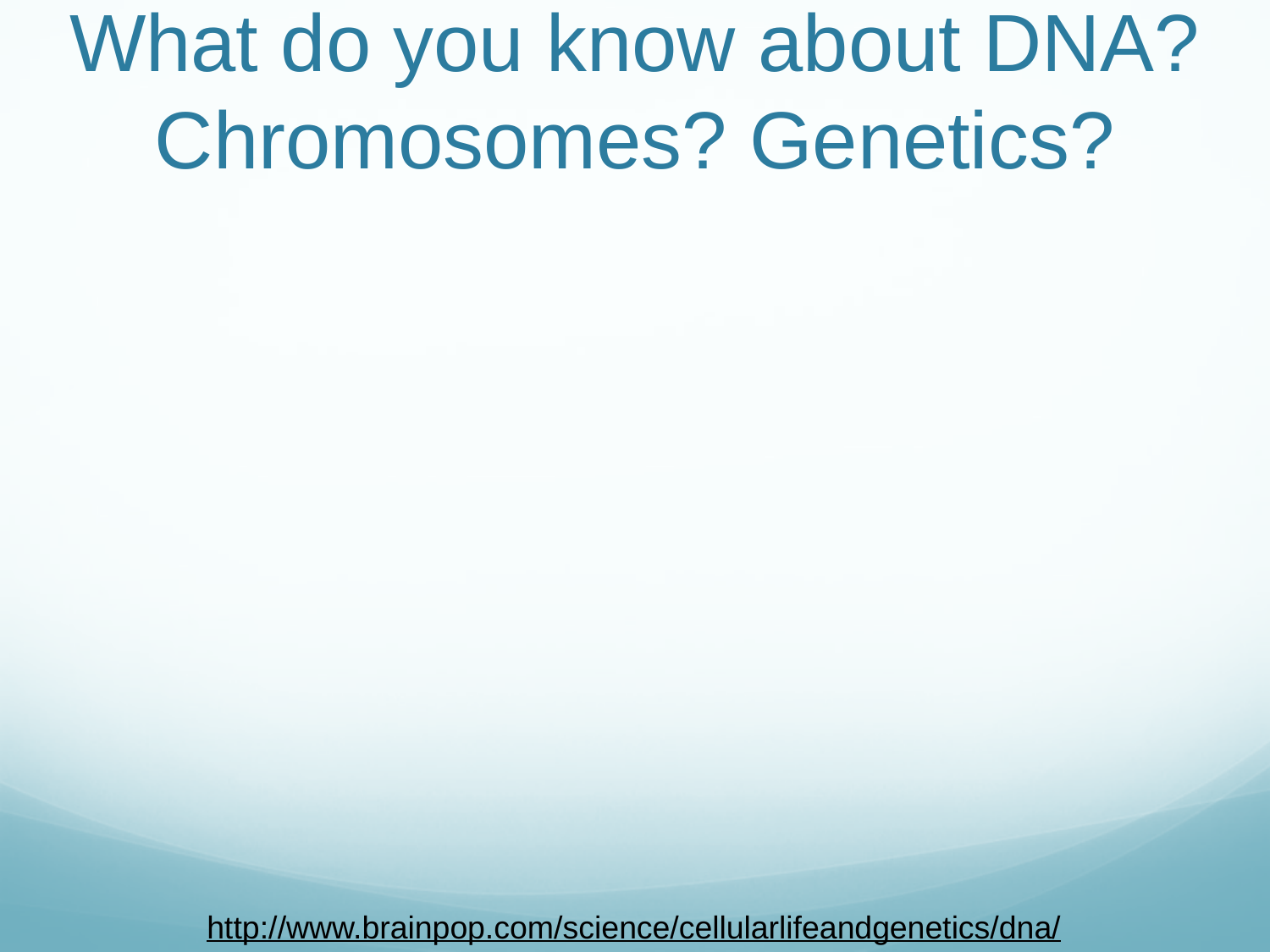

# What do you know about DNA? Chromosomes? Genetics?
http://www.brainpop.com/science/cellularlifeandgenetics/dna/